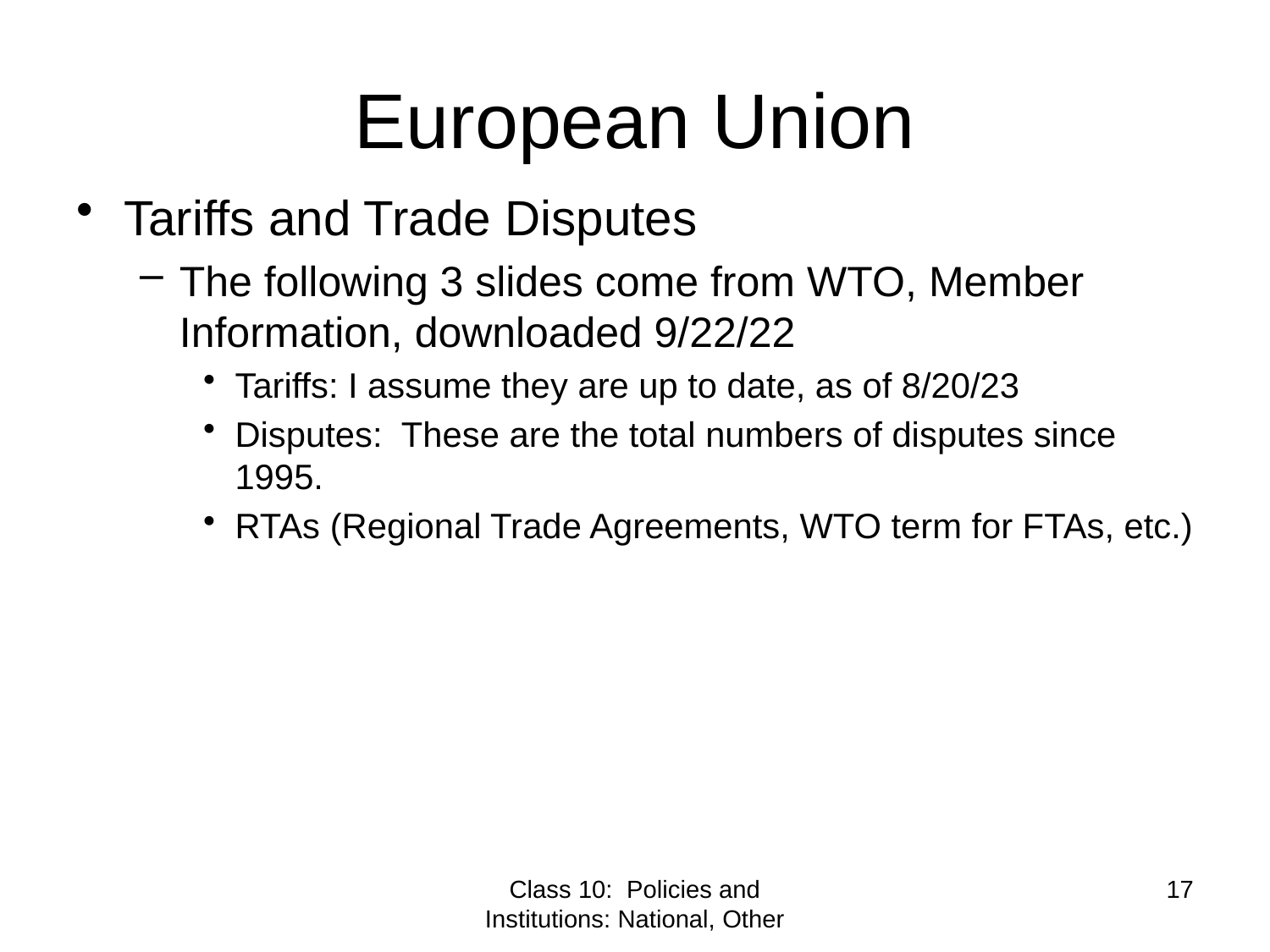

# European Union
Tariffs and Trade Disputes
The following 3 slides come from WTO, Member Information, downloaded 9/22/22
Tariffs: I assume they are up to date, as of 8/20/23
Disputes:  These are the total numbers of disputes since 1995.
RTAs (Regional Trade Agreements, WTO term for FTAs, etc.)

Class 10:  Policies and Institutions: National, Other
17